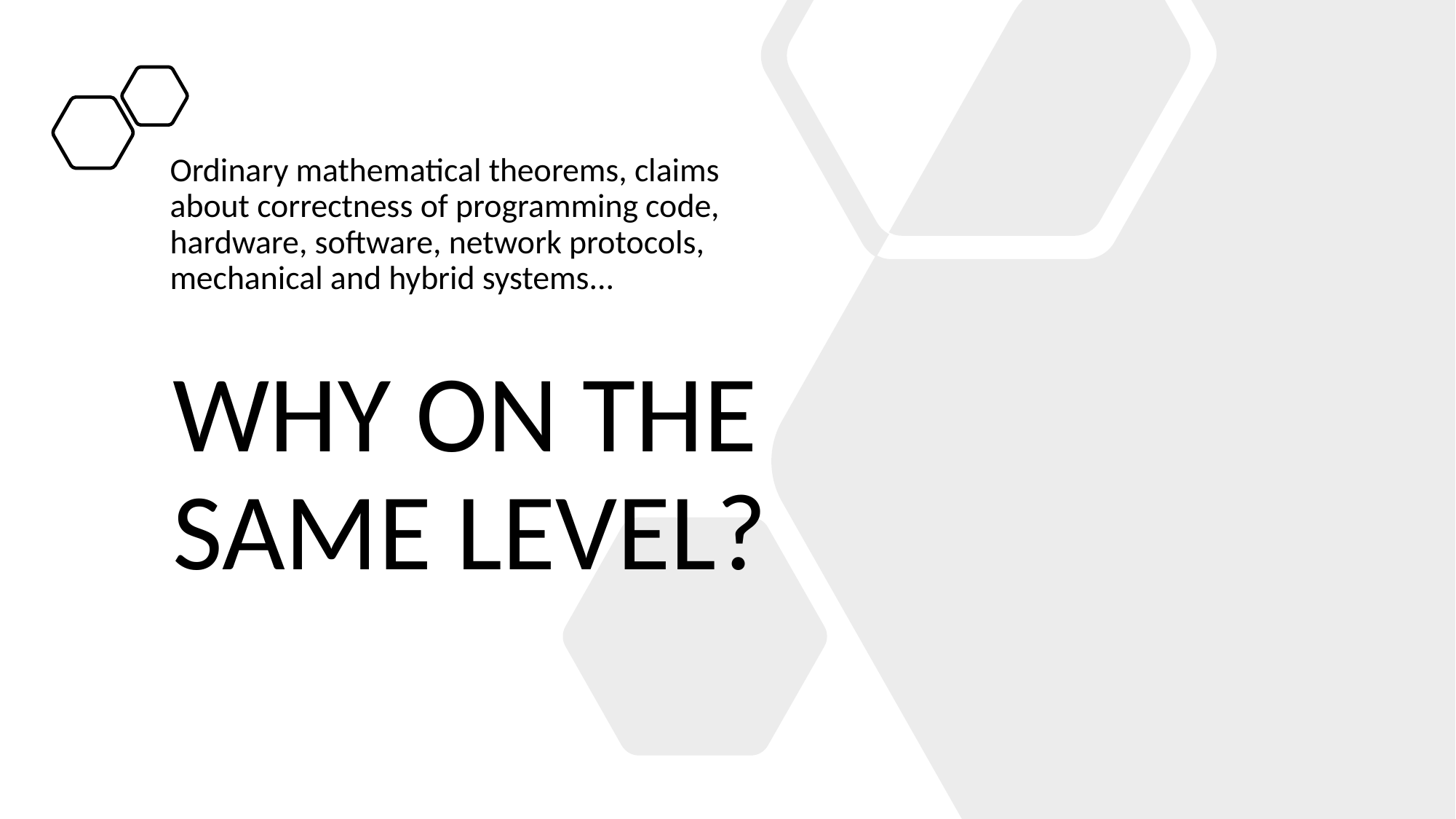

Ordinary mathematical theorems, claims about correctness of programming code, hardware, software, network protocols, mechanical and hybrid systems...

# WHY ON THE SAME LEVEL?